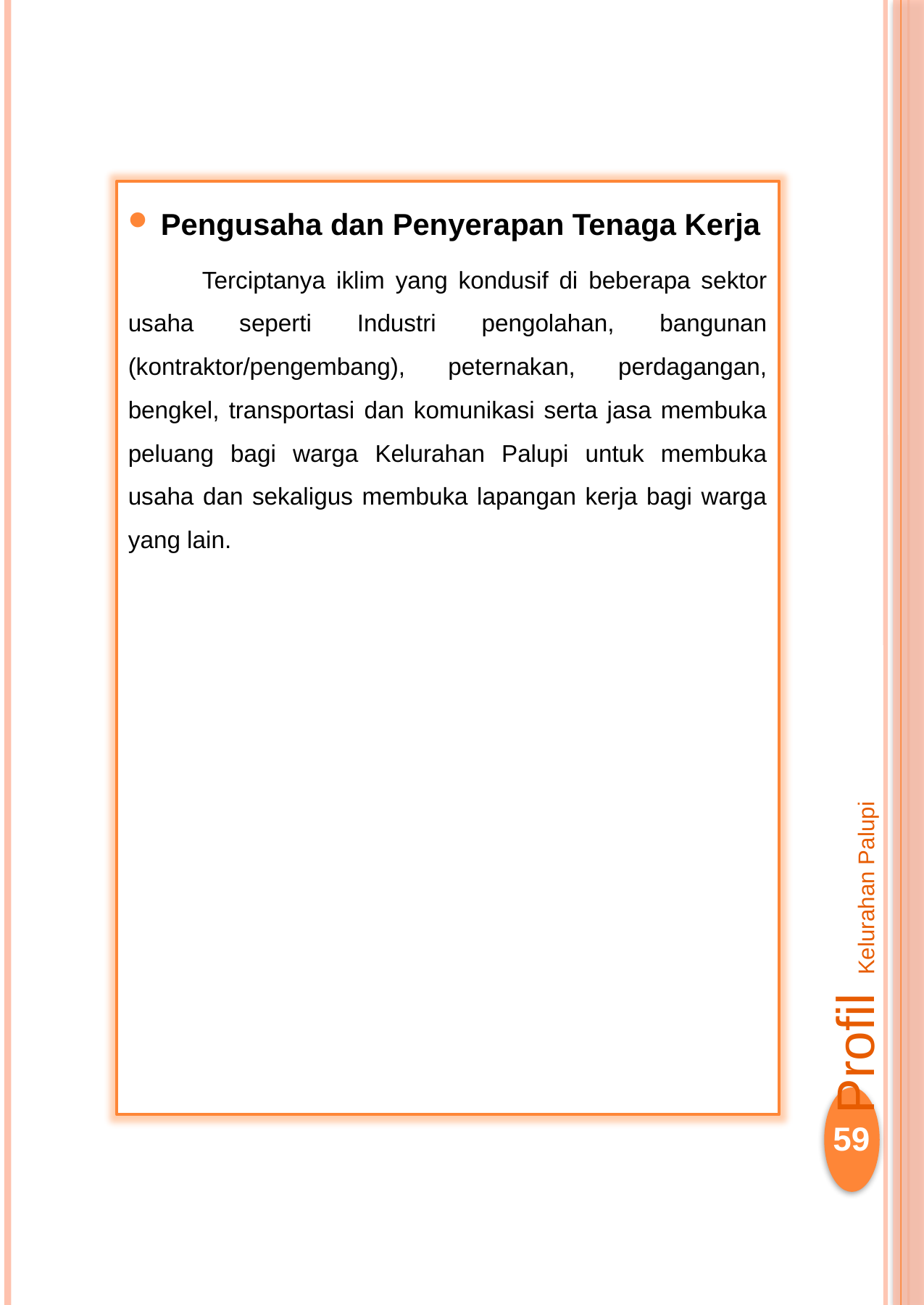

Pengusaha dan Penyerapan Tenaga Kerja
Terciptanya iklim yang kondusif di beberapa sektor usaha seperti Industri pengolahan, bangunan (kontraktor/pengembang), peternakan, perdagangan, bengkel, transportasi dan komunikasi serta jasa membuka peluang bagi warga Kelurahan Palupi untuk membuka usaha dan sekaligus membuka lapangan kerja bagi warga yang lain.
Profil  Kelurahan Palupi
59